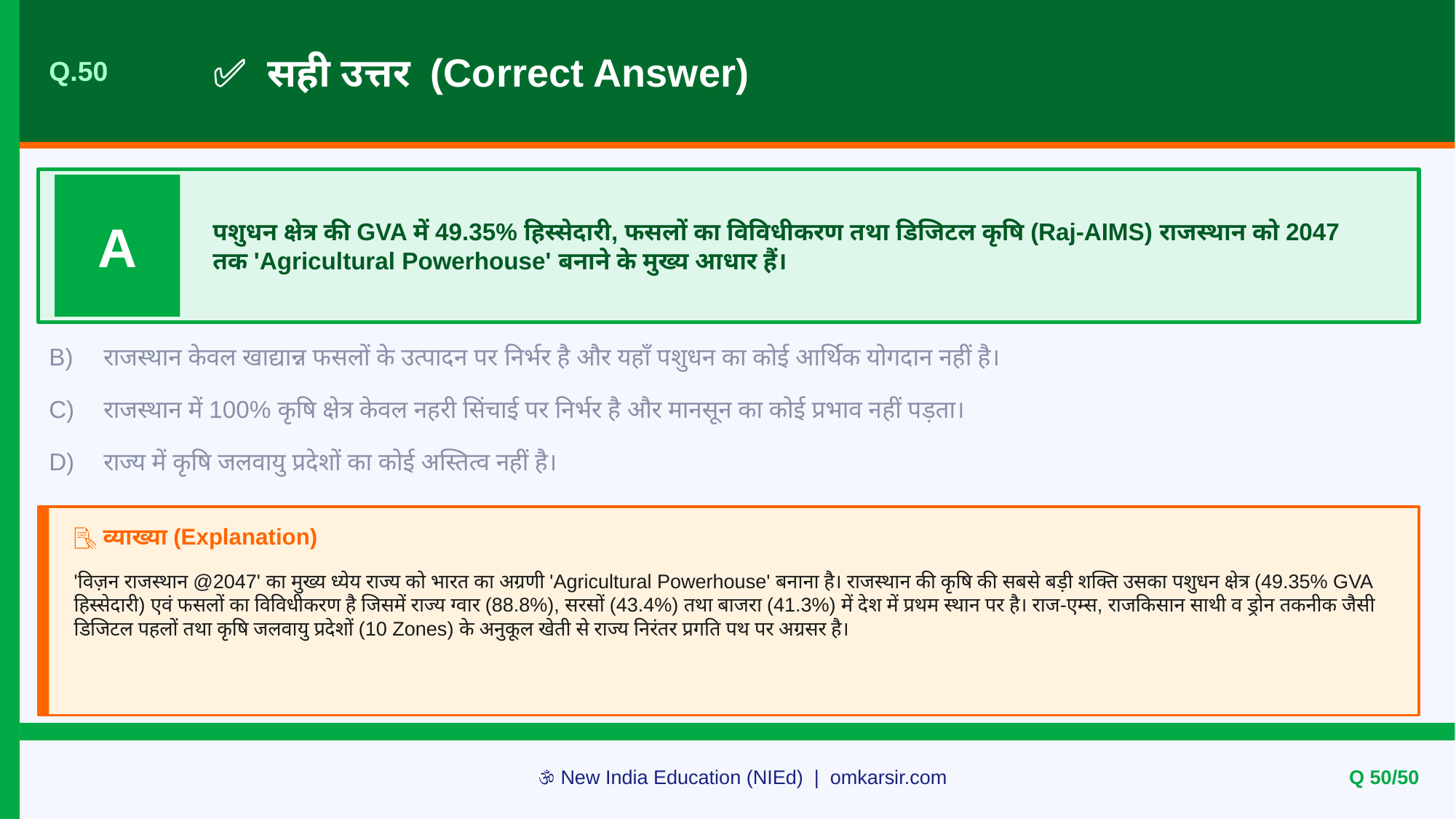

✅  सही उत्तर  (Correct Answer)
Q.50

A
पशुधन क्षेत्र की GVA में 49.35% हिस्सेदारी, फसलों का विविधीकरण तथा डिजिटल कृषि (Raj-AIMS) राजस्थान को 2047 तक 'Agricultural Powerhouse' बनाने के मुख्य आधार हैं।
B)
राजस्थान केवल खाद्यान्न फसलों के उत्पादन पर निर्भर है और यहाँ पशुधन का कोई आर्थिक योगदान नहीं है।
C)
राजस्थान में 100% कृषि क्षेत्र केवल नहरी सिंचाई पर निर्भर है और मानसून का कोई प्रभाव नहीं पड़ता।
D)
राज्य में कृषि जलवायु प्रदेशों का कोई अस्तित्व नहीं है।

📝 व्याख्या (Explanation)
'विज़न राजस्थान @2047' का मुख्य ध्येय राज्य को भारत का अग्रणी 'Agricultural Powerhouse' बनाना है। राजस्थान की कृषि की सबसे बड़ी शक्ति उसका पशुधन क्षेत्र (49.35% GVA हिस्सेदारी) एवं फसलों का विविधीकरण है जिसमें राज्य ग्वार (88.8%), सरसों (43.4%) तथा बाजरा (41.3%) में देश में प्रथम स्थान पर है। राज-एम्स, राजकिसान साथी व ड्रोन तकनीक जैसी डिजिटल पहलों तथा कृषि जलवायु प्रदेशों (10 Zones) के अनुकूल खेती से राज्य निरंतर प्रगति पथ पर अग्रसर है।

🕉️ New India Education (NIEd)  |  omkarsir.com
Q 50/50